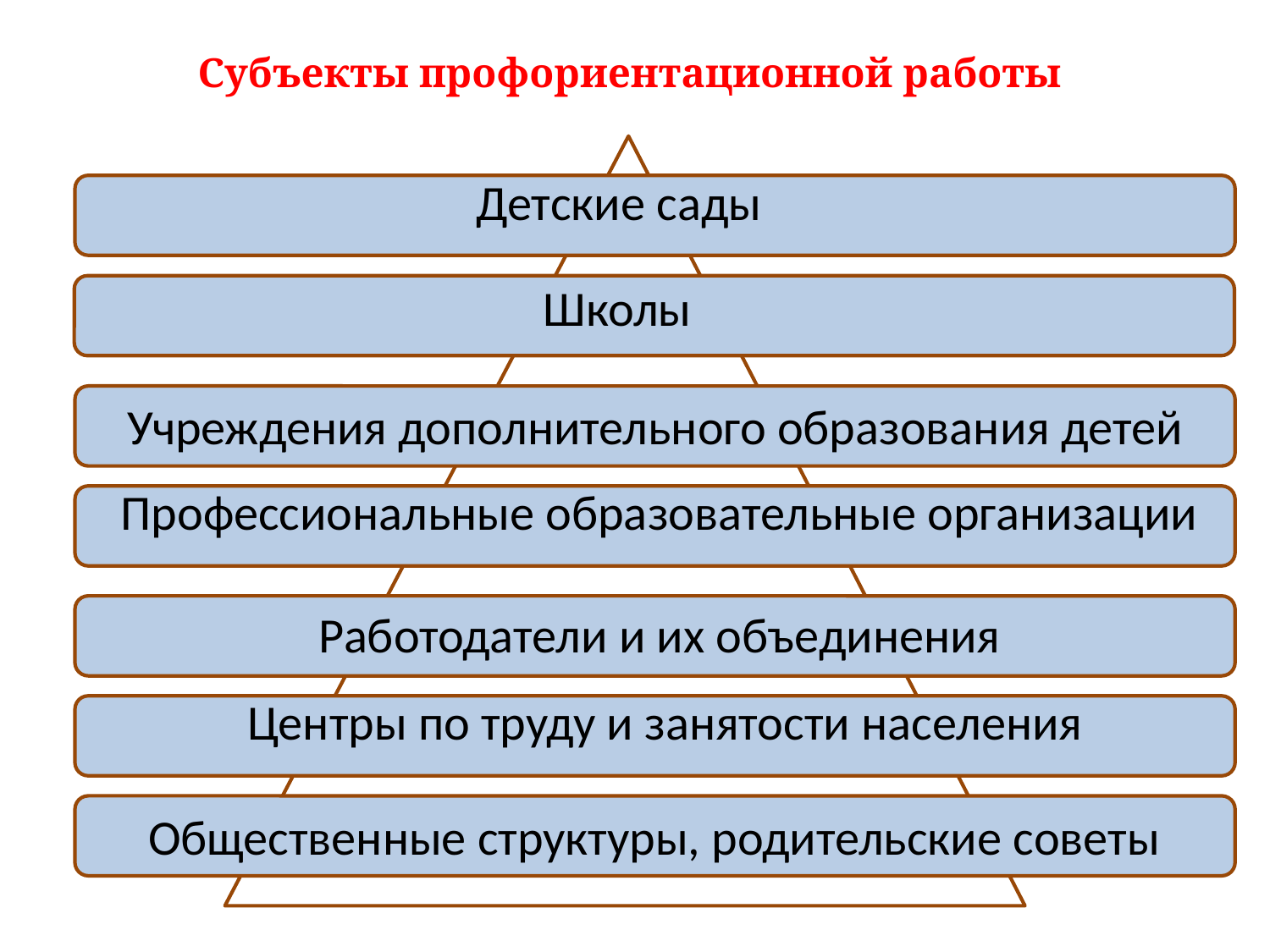

# Субъекты профориентационной работы

       Детские сады

             Школы

Учреждения дополнительного образования детей

Профессиональные образовательные организации

Работодатели и их объединения

Центры по труду и занятости населения

Общественные структуры, родительские советы